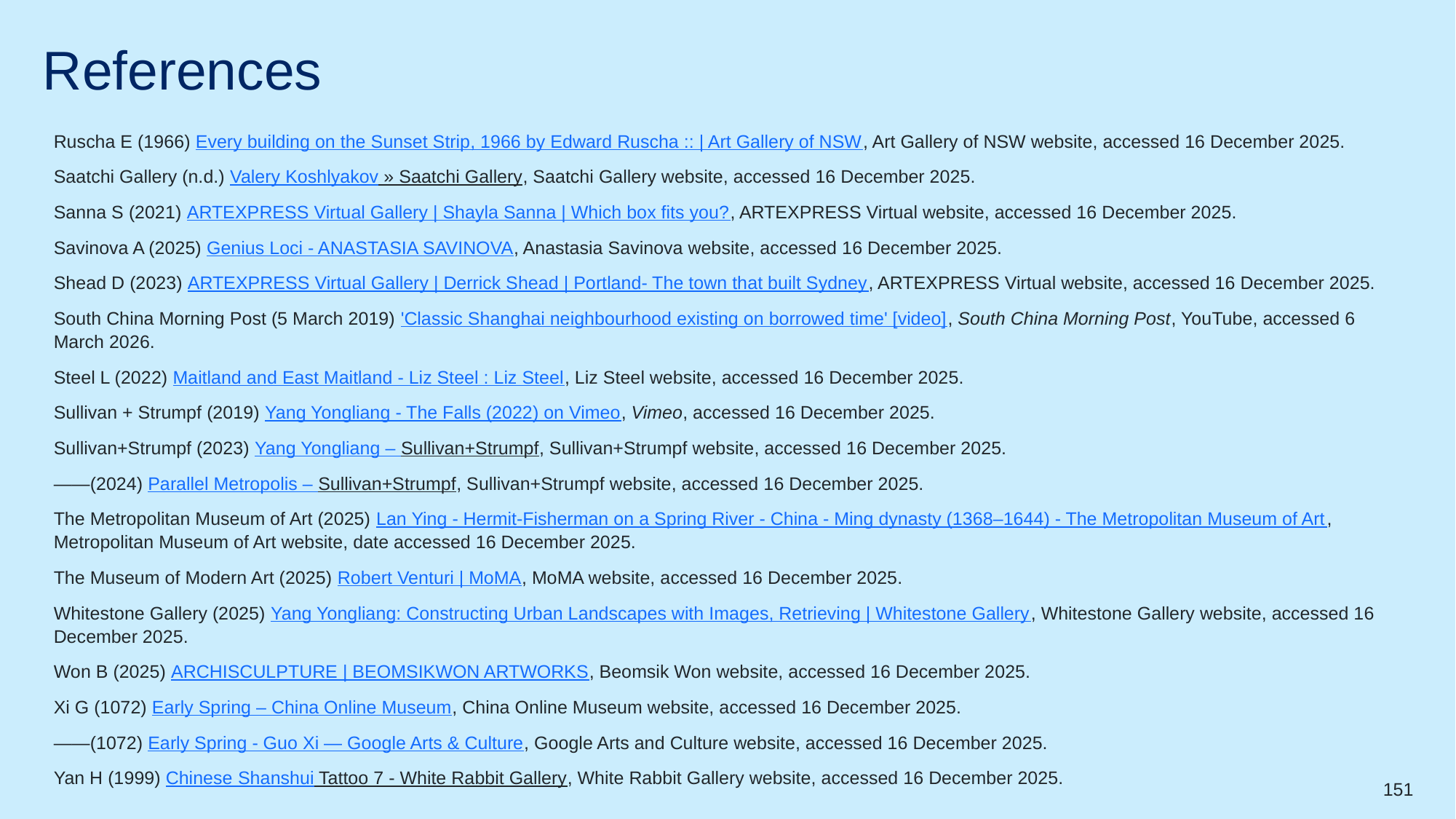

# References (5)
Ruscha E (1966) Every building on the Sunset Strip, 1966 by Edward Ruscha :: | Art Gallery of NSW, Art Gallery of NSW website, accessed 16 December 2025.
Saatchi Gallery (n.d.) Valery Koshlyakov » Saatchi Gallery, Saatchi Gallery website, accessed 16 December 2025.
Sanna S (2021) ARTEXPRESS Virtual Gallery | Shayla Sanna | Which box fits you?, ARTEXPRESS Virtual website, accessed 16 December 2025.
Savinova A (2025) Genius Loci - ANASTASIA SAVINOVA, Anastasia Savinova website, accessed 16 December 2025.
Shead D (2023) ARTEXPRESS Virtual Gallery | Derrick Shead | Portland- The town that built Sydney, ARTEXPRESS Virtual website, accessed 16 December 2025.
South China Morning Post (5 March 2019) 'Classic Shanghai neighbourhood existing on borrowed time' [video], South China Morning Post, YouTube, accessed 6 March 2026.
Steel L (2022) Maitland and East Maitland - Liz Steel : Liz Steel, Liz Steel website, accessed 16 December 2025.
Sullivan + Strumpf (2019) Yang Yongliang - The Falls (2022) on Vimeo, Vimeo, accessed 16 December 2025.
Sullivan+Strumpf (2023) Yang Yongliang – Sullivan+Strumpf, Sullivan+Strumpf website, accessed 16 December 2025.
——(2024) Parallel Metropolis – Sullivan+Strumpf, Sullivan+Strumpf website, accessed 16 December 2025.
The Metropolitan Museum of Art (2025) Lan Ying - Hermit-Fisherman on a Spring River - China - Ming dynasty (1368–1644) - The Metropolitan Museum of Art, Metropolitan Museum of Art website, date accessed 16 December 2025.
The Museum of Modern Art (2025) Robert Venturi | MoMA, MoMA website, accessed 16 December 2025.
Whitestone Gallery (2025) Yang Yongliang: Constructing Urban Landscapes with Images, Retrieving | Whitestone Gallery, Whitestone Gallery website, accessed 16 December 2025.
Won B (2025) ARCHISCULPTURE | BEOMSIKWON ARTWORKS, Beomsik Won website, accessed 16 December 2025.
Xi G (1072) Early Spring – China Online Museum, China Online Museum website, accessed 16 December 2025.
——(1072) Early Spring - Guo Xi — Google Arts & Culture, Google Arts and Culture website, accessed 16 December 2025.
Yan H (1999) Chinese Shanshui Tattoo 7 - White Rabbit Gallery, White Rabbit Gallery website, accessed 16 December 2025.
151